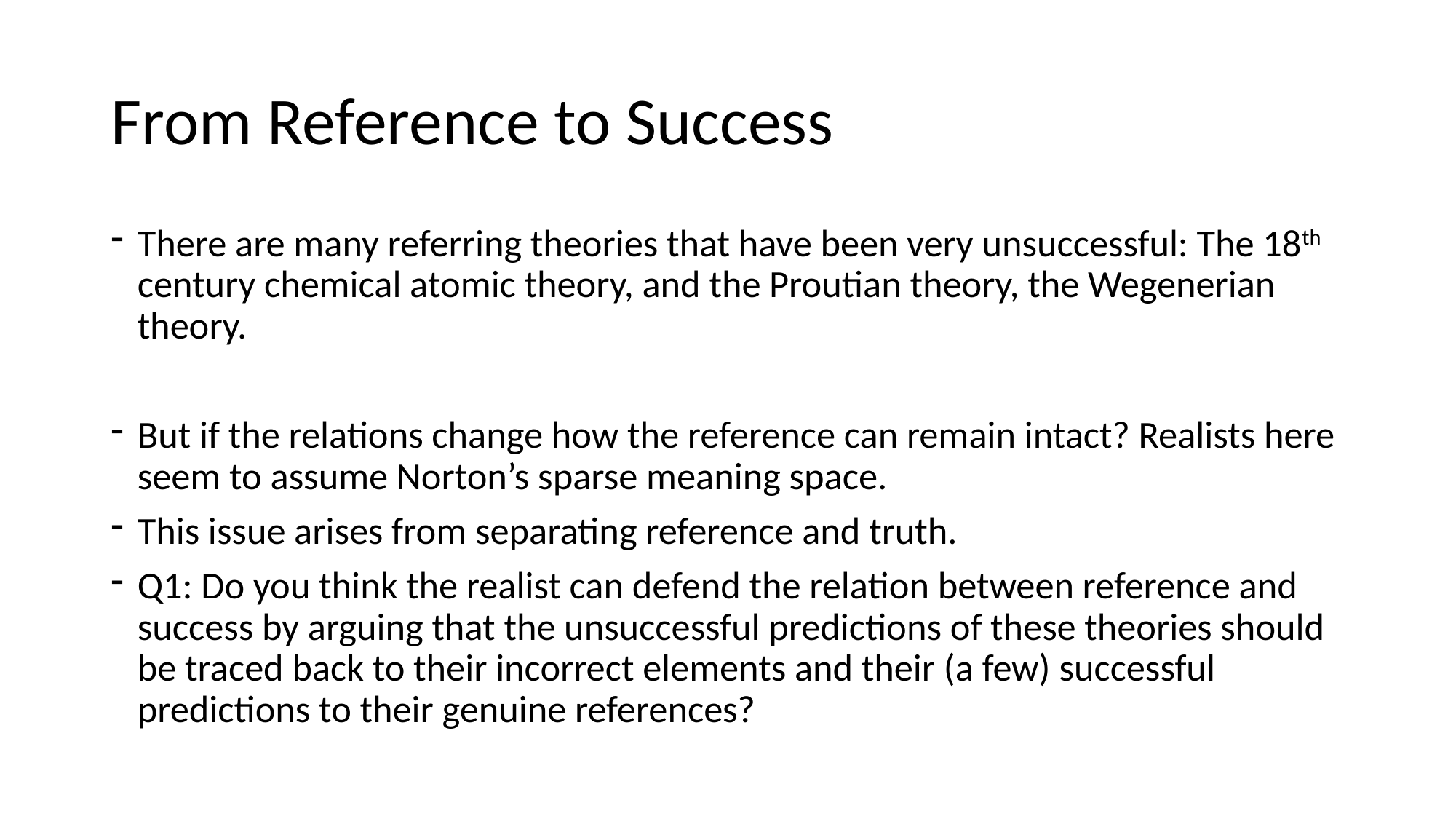

# From Reference to Success
There are many referring theories that have been very unsuccessful: The 18th century chemical atomic theory, and the Proutian theory, the Wegenerian theory.

But if the relations change how the reference can remain intact? Realists here seem to assume Norton’s sparse meaning space.
This issue arises from separating reference and truth.
Q1: Do you think the realist can defend the relation between reference and success by arguing that the unsuccessful predictions of these theories should be traced back to their incorrect elements and their (a few) successful predictions to their genuine references?